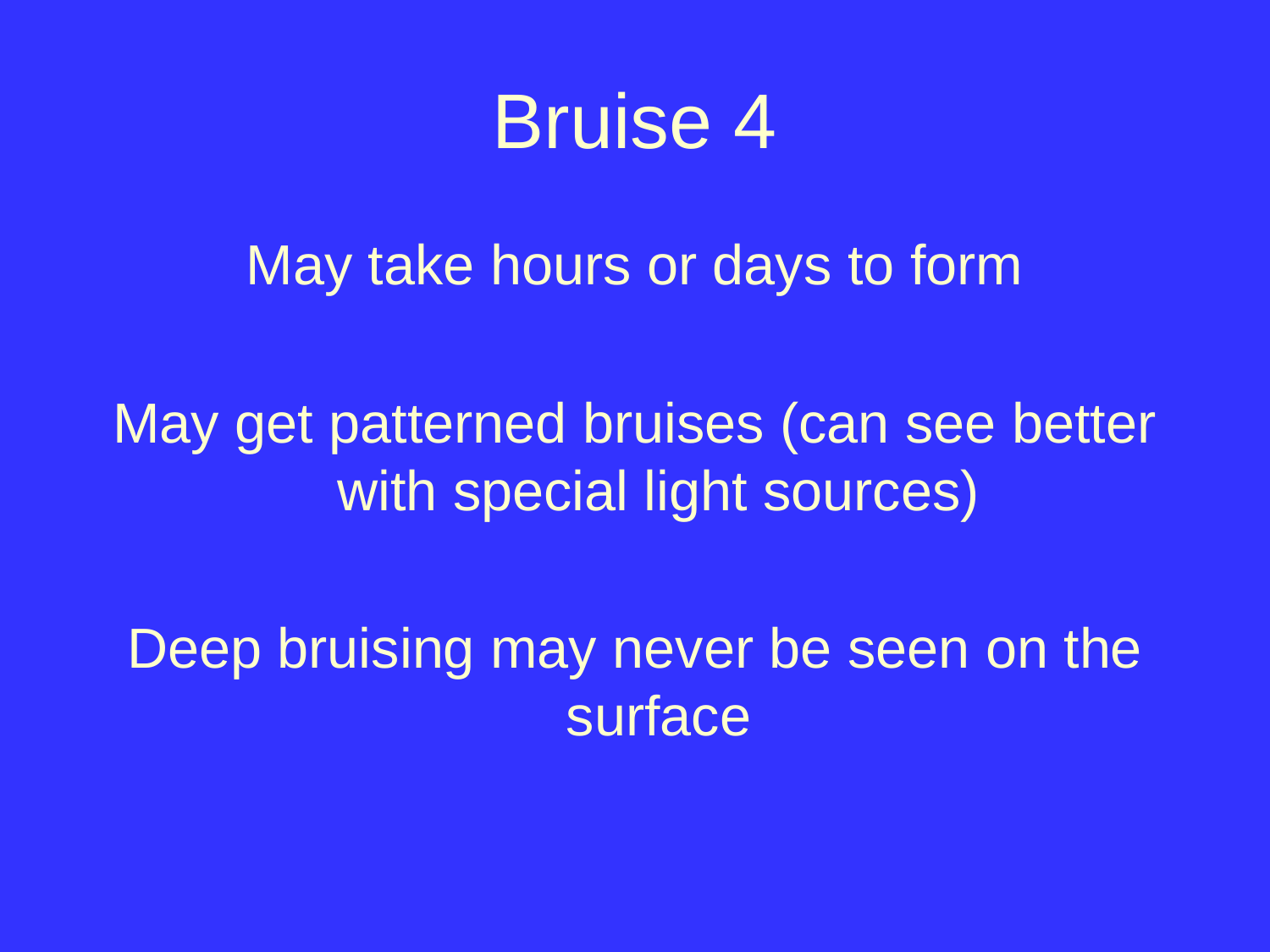

# Bruise 4
May take hours or days to form

May get patterned bruises (can see better with special light sources)

Deep bruising may never be seen on the surface